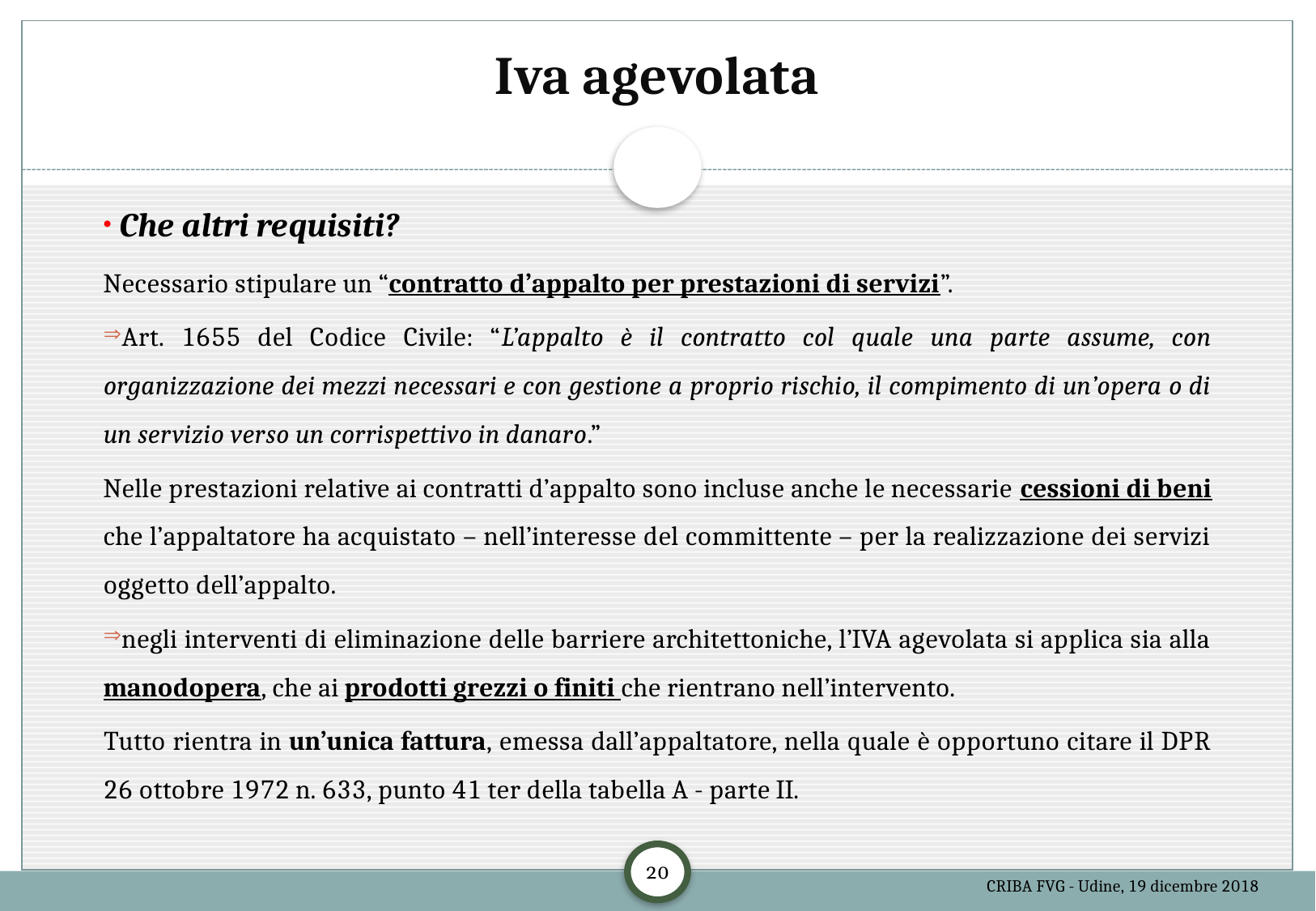

# Iva agevolata
 Che altri requisiti?
Necessario stipulare un “contratto d’appalto per prestazioni di servizi”.
Art. 1655 del Codice Civile: “L’appalto è il contratto col quale una parte assume, con organizzazione dei mezzi necessari e con gestione a proprio rischio, il compimento di un’opera o di un servizio verso un corrispettivo in danaro.”
Nelle prestazioni relative ai contratti d’appalto sono incluse anche le necessarie cessioni di beni che l’appaltatore ha acquistato – nell’interesse del committente – per la realizzazione dei servizi oggetto dell’appalto.
negli interventi di eliminazione delle barriere architettoniche, l’IVA agevolata si applica sia alla manodopera, che ai prodotti grezzi o finiti che rientrano nell’intervento.
Tutto rientra in un’unica fattura, emessa dall’appaltatore, nella quale è opportuno citare il DPR 26 ottobre 1972 n. 633, punto 41 ter della tabella A - parte II.

20
CRIBA FVG - Udine, 19 dicembre 2018